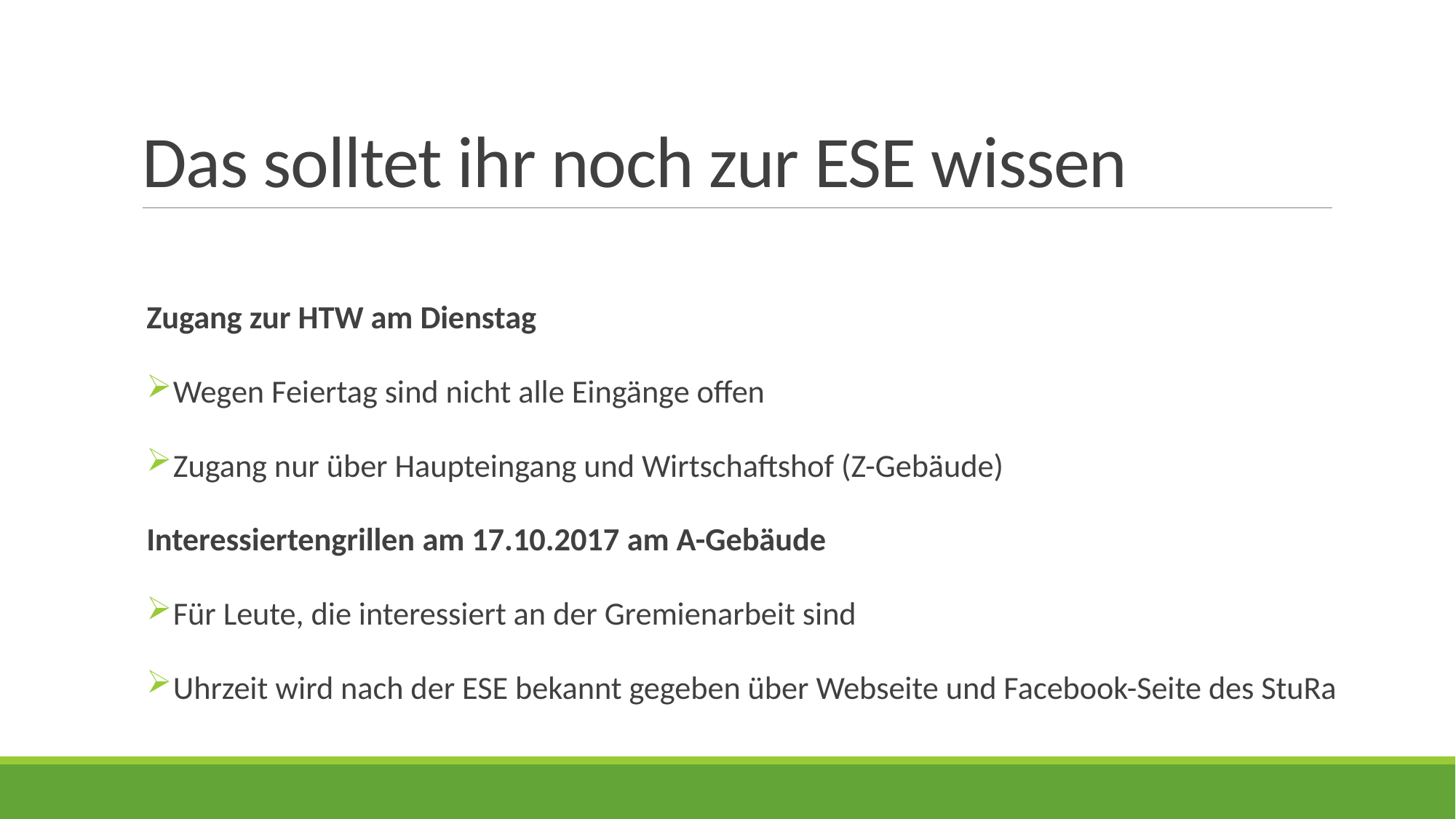

# Das solltet ihr noch zur ESE wissen

Zugang zur HTW am Dienstag
 Wegen Feiertag sind nicht alle Eingänge offen
 Zugang nur über Haupteingang und Wirtschaftshof (Z-Gebäude)
Interessiertengrillen am 17.10.2017 am A-Gebäude
 Für Leute, die interessiert an der Gremienarbeit sind
 Uhrzeit wird nach der ESE bekannt gegeben über Webseite und Facebook-Seite des StuRa